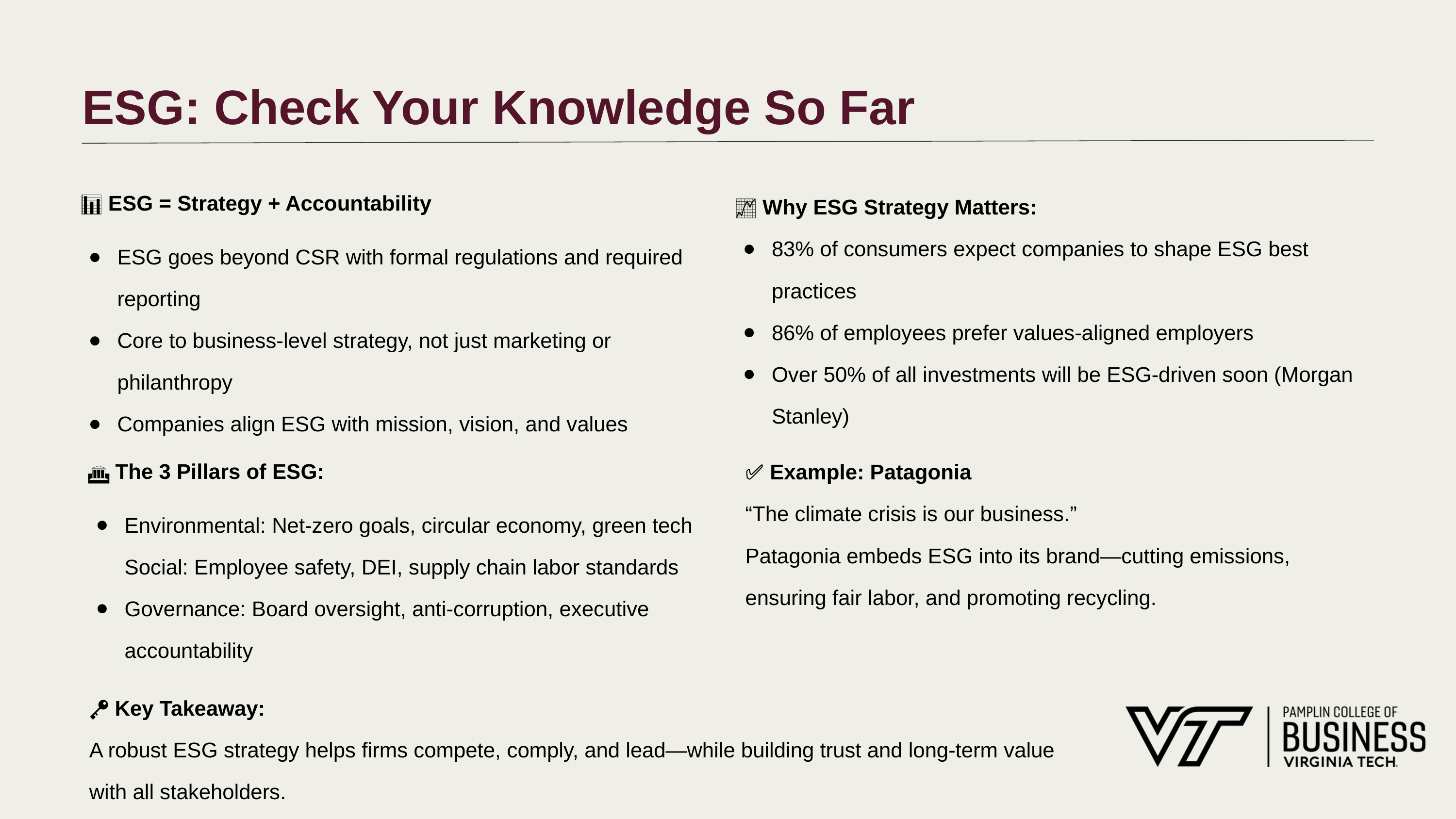

# ESG: Check Your Knowledge So Far
📈 Why ESG Strategy Matters:
83% of consumers expect companies to shape ESG best practices
86% of employees prefer values-aligned employers
Over 50% of all investments will be ESG-driven soon (Morgan Stanley)
📊 ESG = Strategy + Accountability
ESG goes beyond CSR with formal regulations and required reporting
Core to business-level strategy, not just marketing or philanthropy
Companies align ESG with mission, vision, and values
🏛 The 3 Pillars of ESG:
Environmental: Net-zero goals, circular economy, green tech
Social: Employee safety, DEI, supply chain labor standards
Governance: Board oversight, anti-corruption, executive accountability
✅ Example: Patagonia
“The climate crisis is our business.”
Patagonia embeds ESG into its brand—cutting emissions, ensuring fair labor, and promoting recycling.
🔑 Key Takeaway:
A robust ESG strategy helps firms compete, comply, and lead—while building trust and long-term value with all stakeholders.